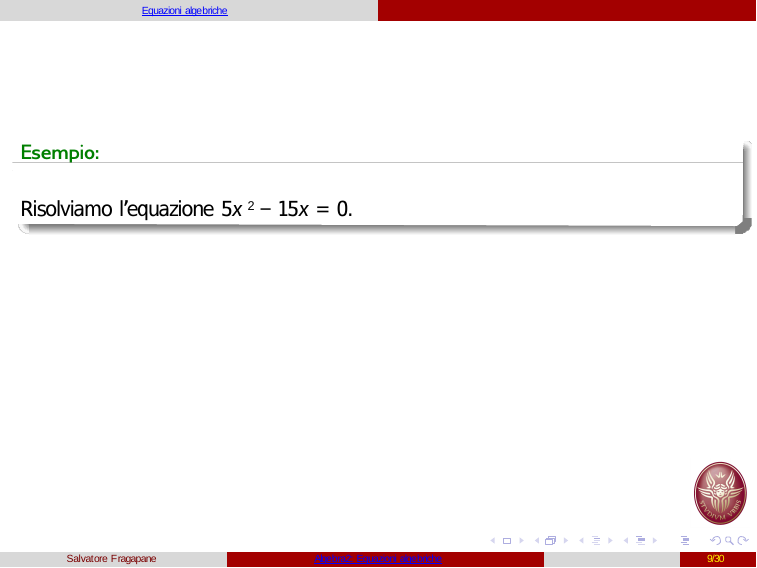

Equazioni algebriche
Esempio:

Risolviamo l’equazione 5x 2 − 15x = 0.

Salvatore Fragapane
Algebra2: Equazioni algebriche
9/30